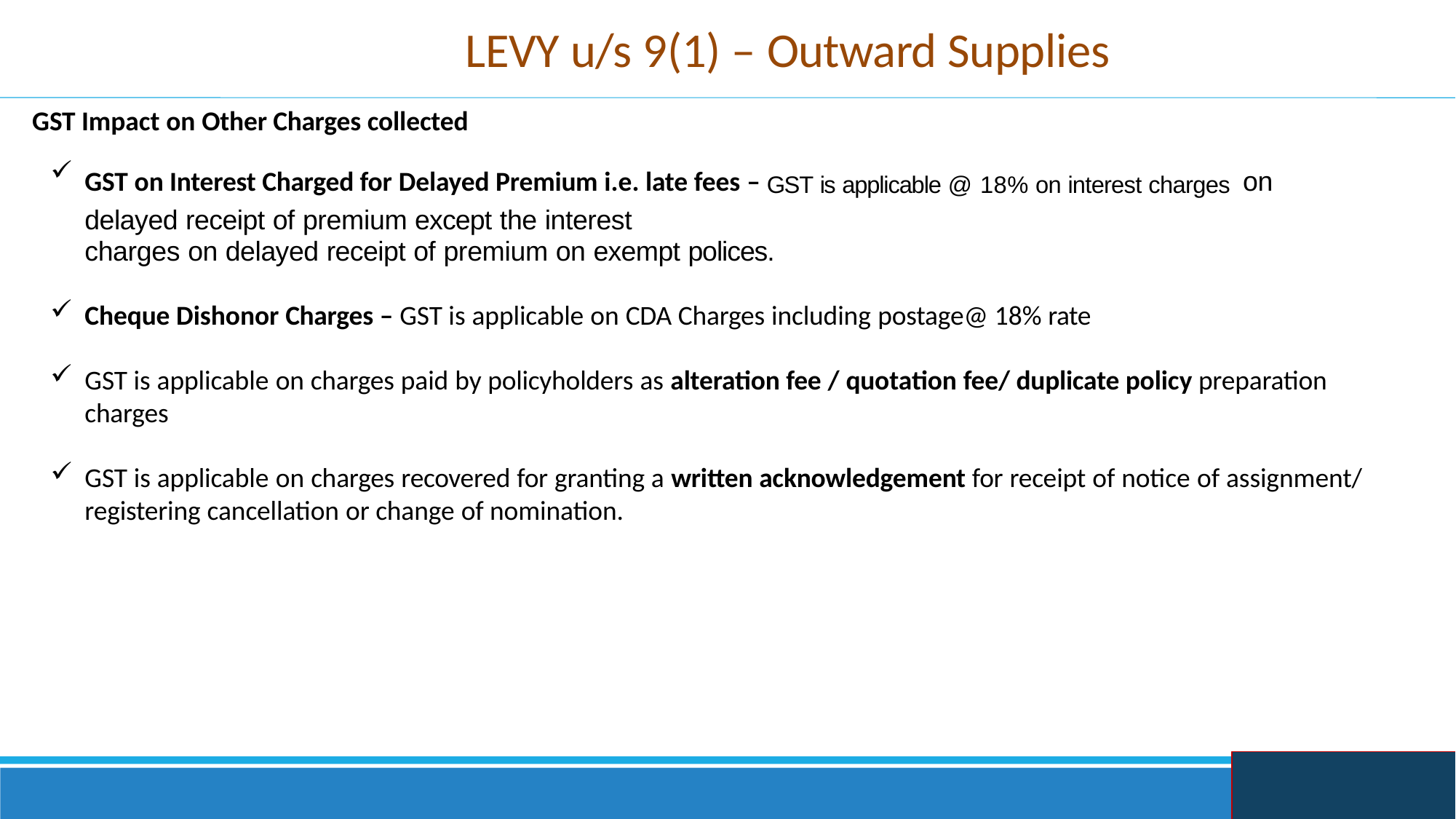

# LEVY u/s 9(1) – Outward Supplies
GST Impact on Other Charges collected
GST on Interest Charged for Delayed Premium i.e. late fees – GST is applicable @ 18% on interest charges  on delayed receipt of premium except the interest
charges on delayed receipt of premium on exempt polices.
Cheque Dishonor Charges – GST is applicable on CDA Charges including postage@ 18% rate

GST is applicable on charges paid by policyholders as alteration fee / quotation fee/ duplicate policy preparation
charges

GST is applicable on charges recovered for granting a written acknowledgement for receipt of notice of assignment/  registering cancellation or change of nomination.